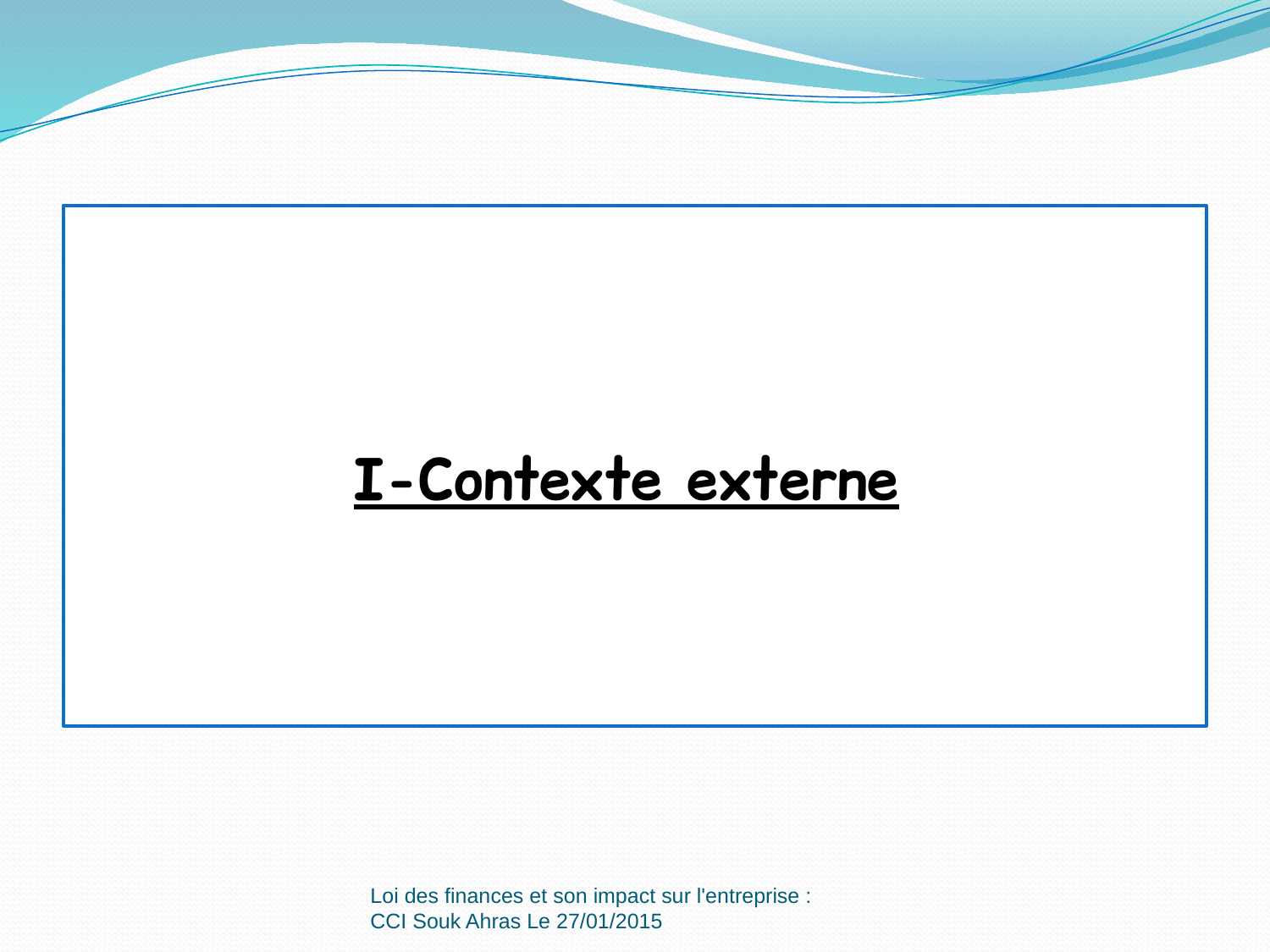

I-Contexte externe
Loi des finances et son impact sur l'entreprise : CCI Souk Ahras Le 27/01/2015